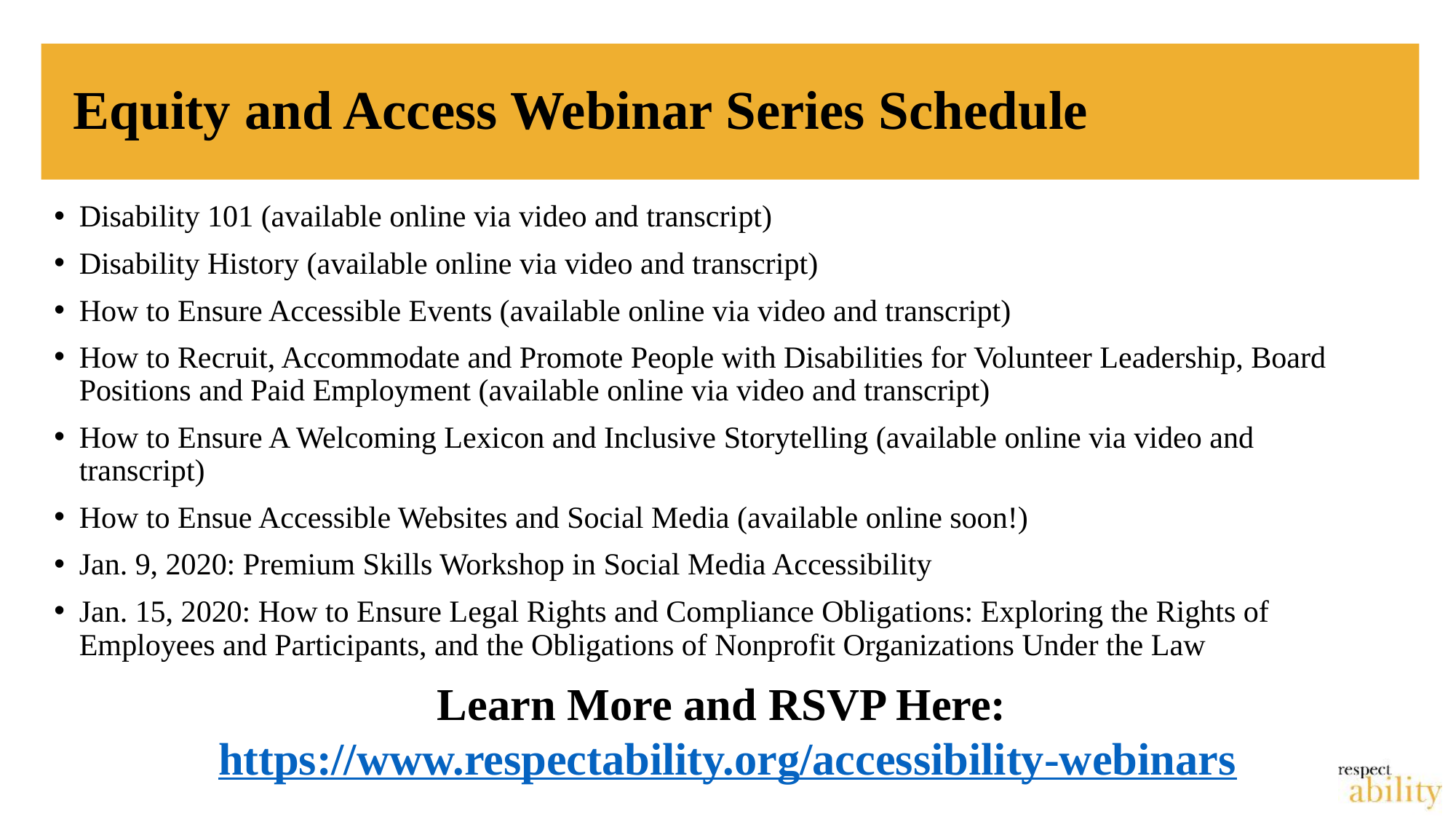

# Equity and Access Webinar Series Schedule
Disability 101 (available online via video and transcript)
Disability History (available online via video and transcript)
How to Ensure Accessible Events (available online via video and transcript)
How to Recruit, Accommodate and Promote People with Disabilities for Volunteer Leadership, Board Positions and Paid Employment (available online via video and transcript)
How to Ensure A Welcoming Lexicon and Inclusive Storytelling (available online via video and transcript)
How to Ensue Accessible Websites and Social Media (available online soon!)
Jan. 9, 2020: Premium Skills Workshop in Social Media Accessibility
Jan. 15, 2020: How to Ensure Legal Rights and Compliance Obligations: Exploring the Rights of Employees and Participants, and the Obligations of Nonprofit Organizations Under the Law
Learn More and RSVP Here: https://www.respectability.org/accessibility-webinars